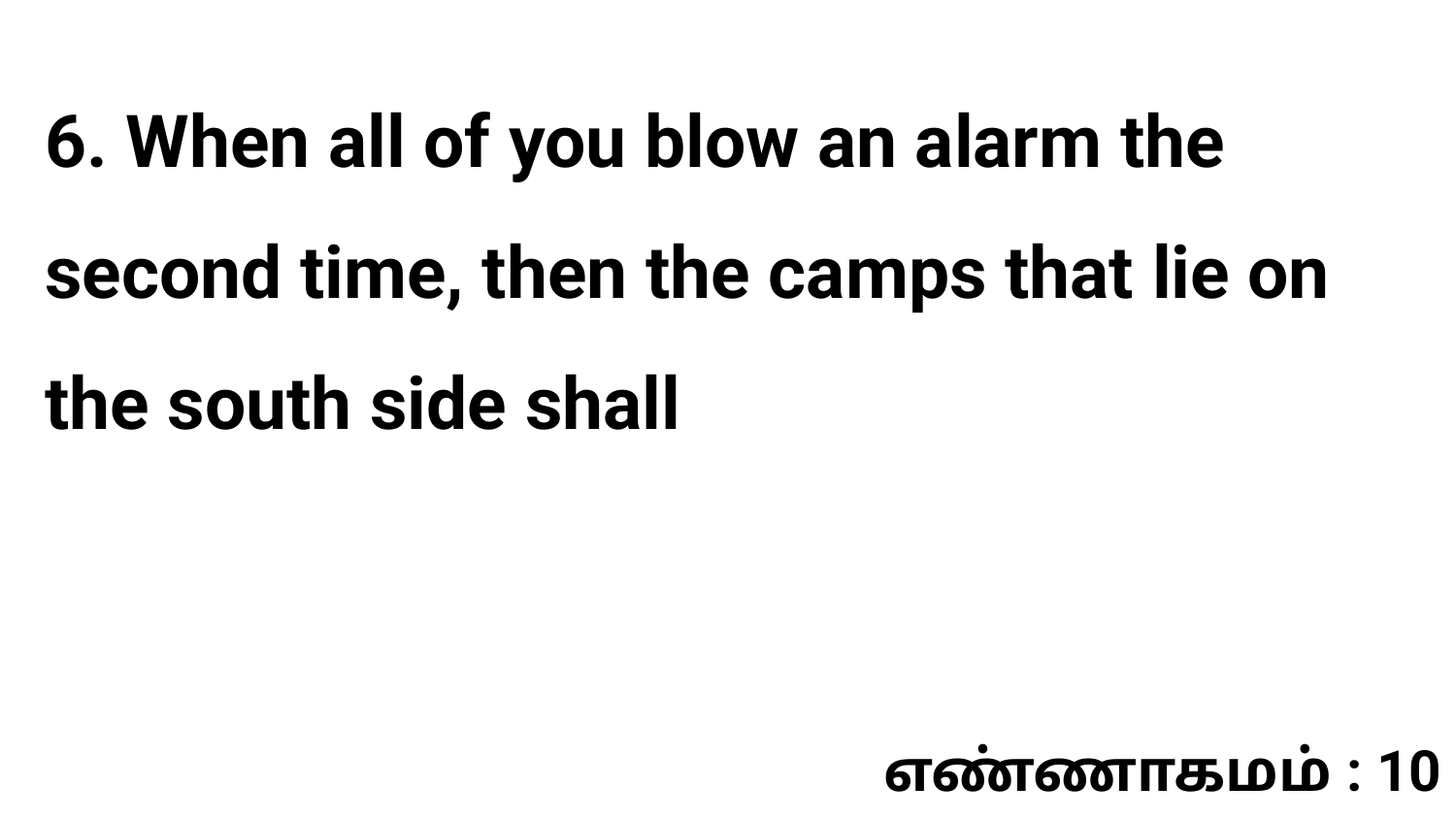

6. When all of you blow an alarm the second time, then the camps that lie on the south side shall
எண்ணாகமம் : 10